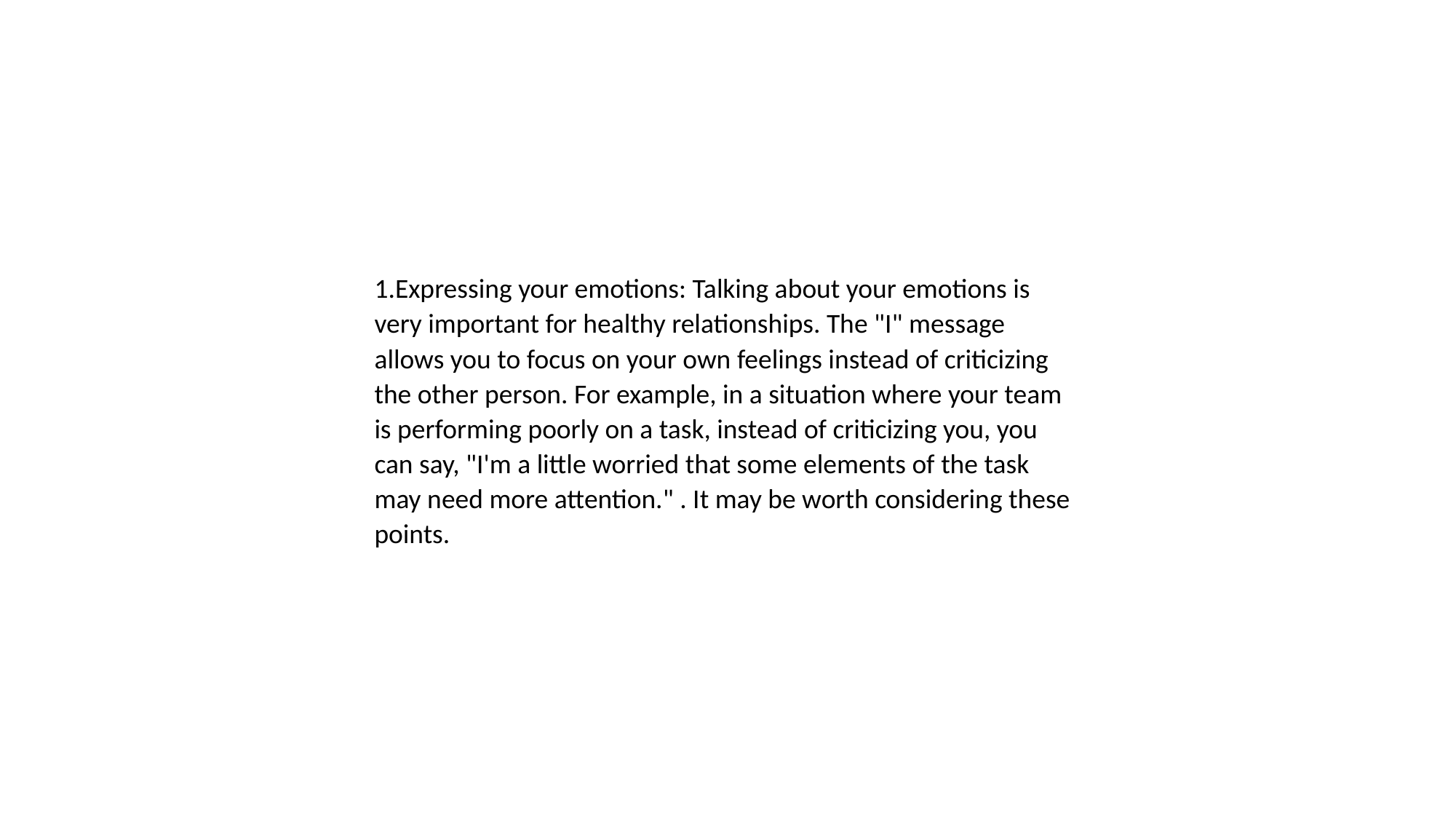

1.Expressing your emotions: Talking about your emotions is very important for healthy relationships. The "I" message allows you to focus on your own feelings instead of criticizing the other person. For example, in a situation where your team is performing poorly on a task, instead of criticizing you, you can say, "I'm a little worried that some elements of the task may need more attention." . It may be worth considering these points.